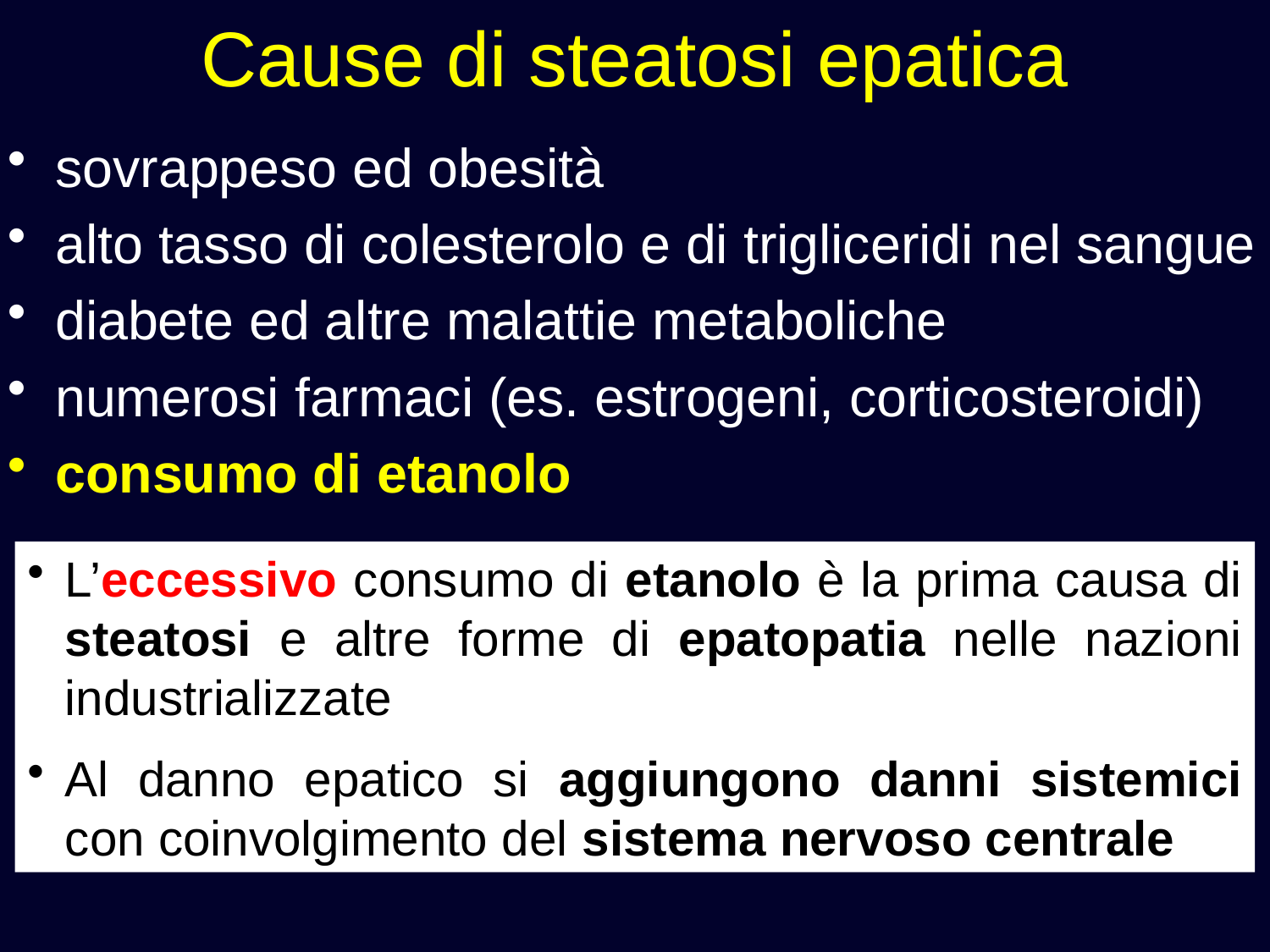

# Cause di steatosi epatica
sovrappeso ed obesità
alto tasso di colesterolo e di trigliceridi nel sangue
diabete ed altre malattie metaboliche
numerosi farmaci (es. estrogeni, corticosteroidi)
consumo di etanolo
L’eccessivo consumo di etanolo è la prima causa di steatosi e altre forme di epatopatia nelle nazioni industrializzate

Al danno epatico si aggiungono danni sistemici con coinvolgimento del sistema nervoso centrale